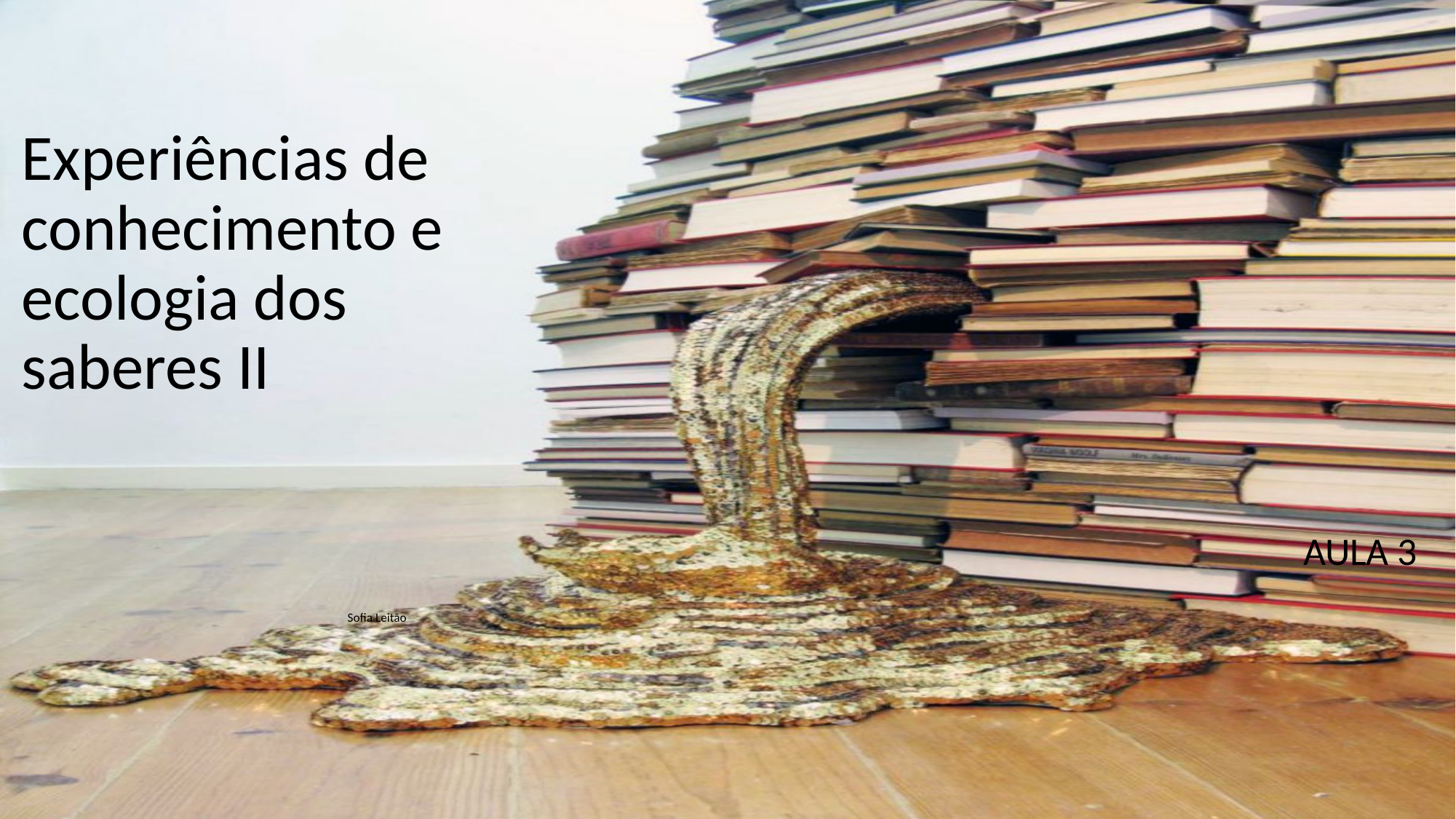

# Experiências de conhecimento e ecologia dos saberes II

AULA 3

Sofia Leitão